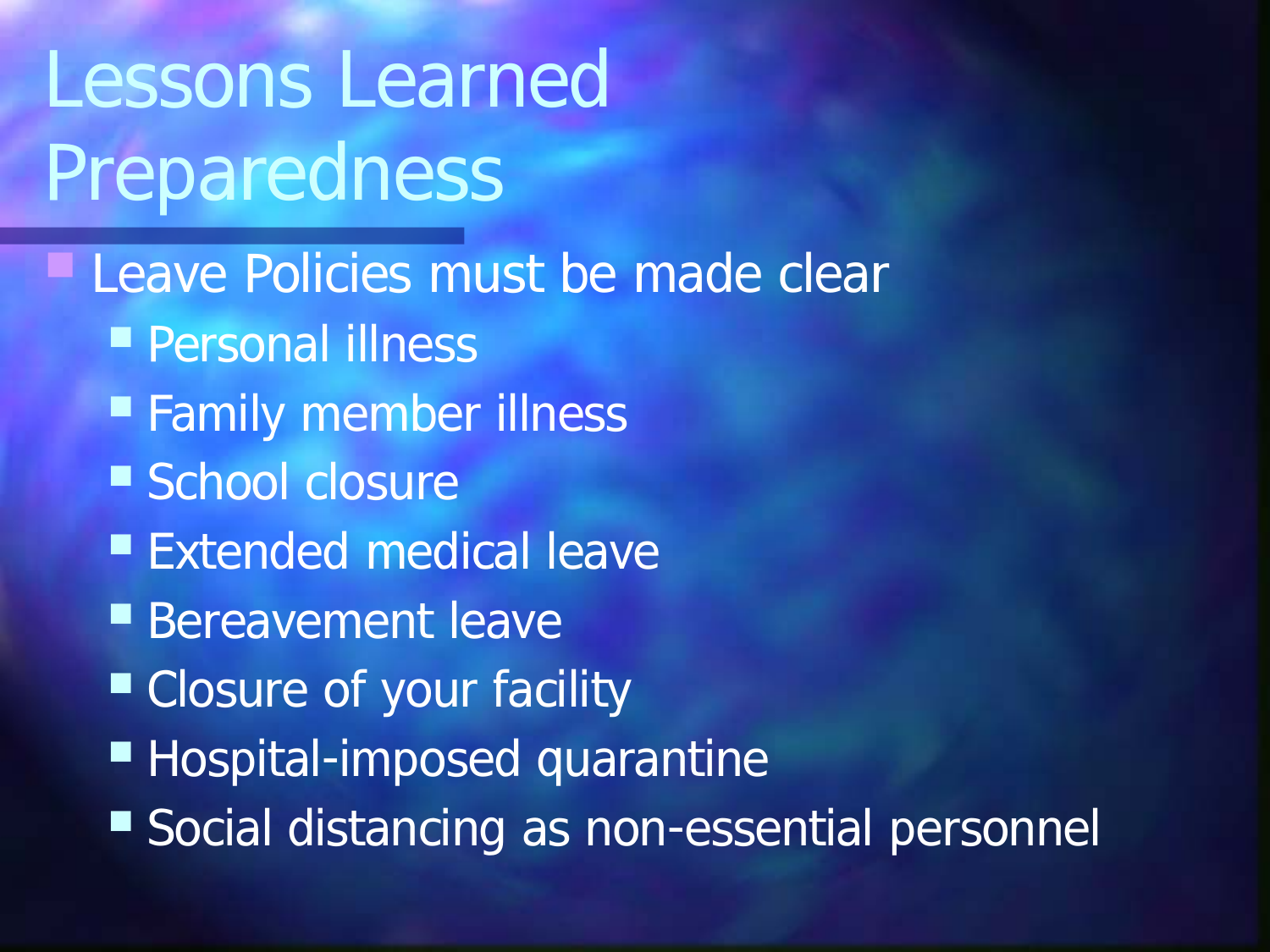

# Lessons Learned Preparedness
Leave Policies must be made clear
Personal illness
Family member illness
School closure
Extended medical leave
Bereavement leave
Closure of your facility
Hospital-imposed quarantine
Social distancing as non-essential personnel